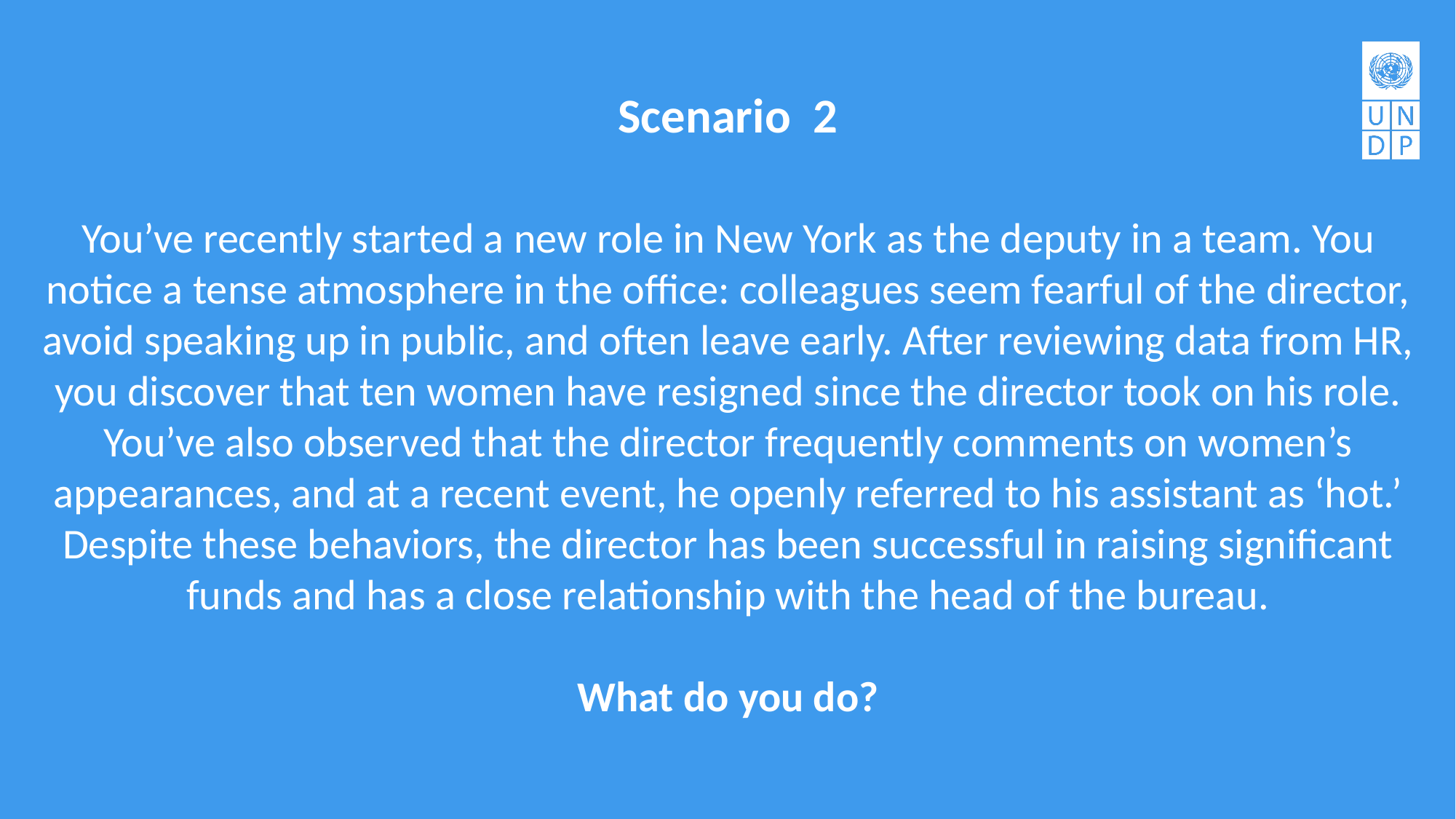

Scenario  2

You’ve recently started a new role in New York as the deputy in a team. You notice a tense atmosphere in the office: colleagues seem fearful of the director, avoid speaking up in public, and often leave early. After reviewing data from HR, you discover that ten women have resigned since the director took on his role. You’ve also observed that the director frequently comments on women’s appearances, and at a recent event, he openly referred to his assistant as ‘hot.’ Despite these behaviors, the director has been successful in raising significant funds and has a close relationship with the head of the bureau.

What do you do?